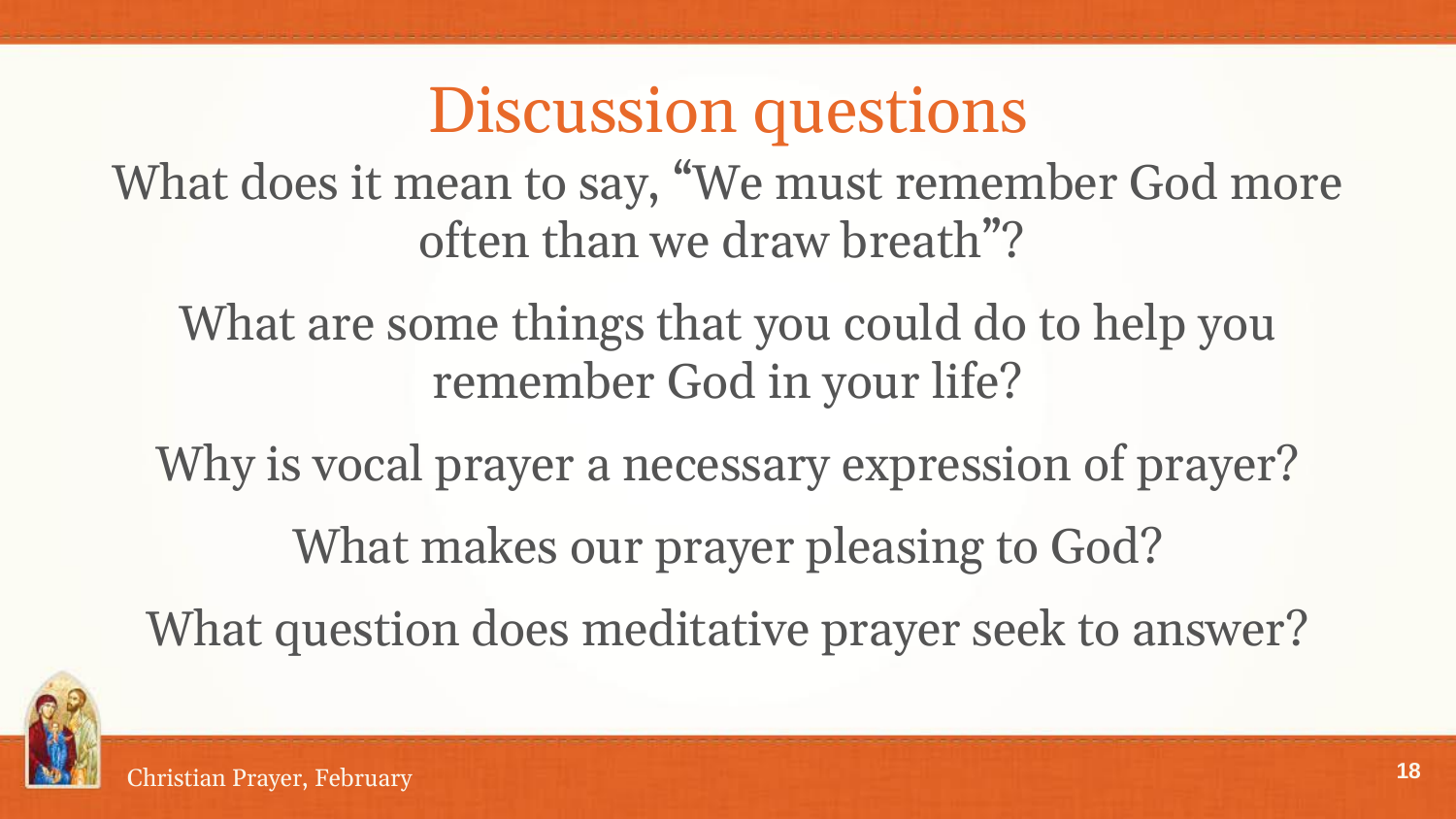

# Discussion questions
What does it mean to say, “We must remember God more often than we draw breath”?
What are some things that you could do to help you remember God in your life?
Why is vocal prayer a necessary expression of prayer?
What makes our prayer pleasing to God?
What question does meditative prayer seek to answer?
18
Christian Prayer, February